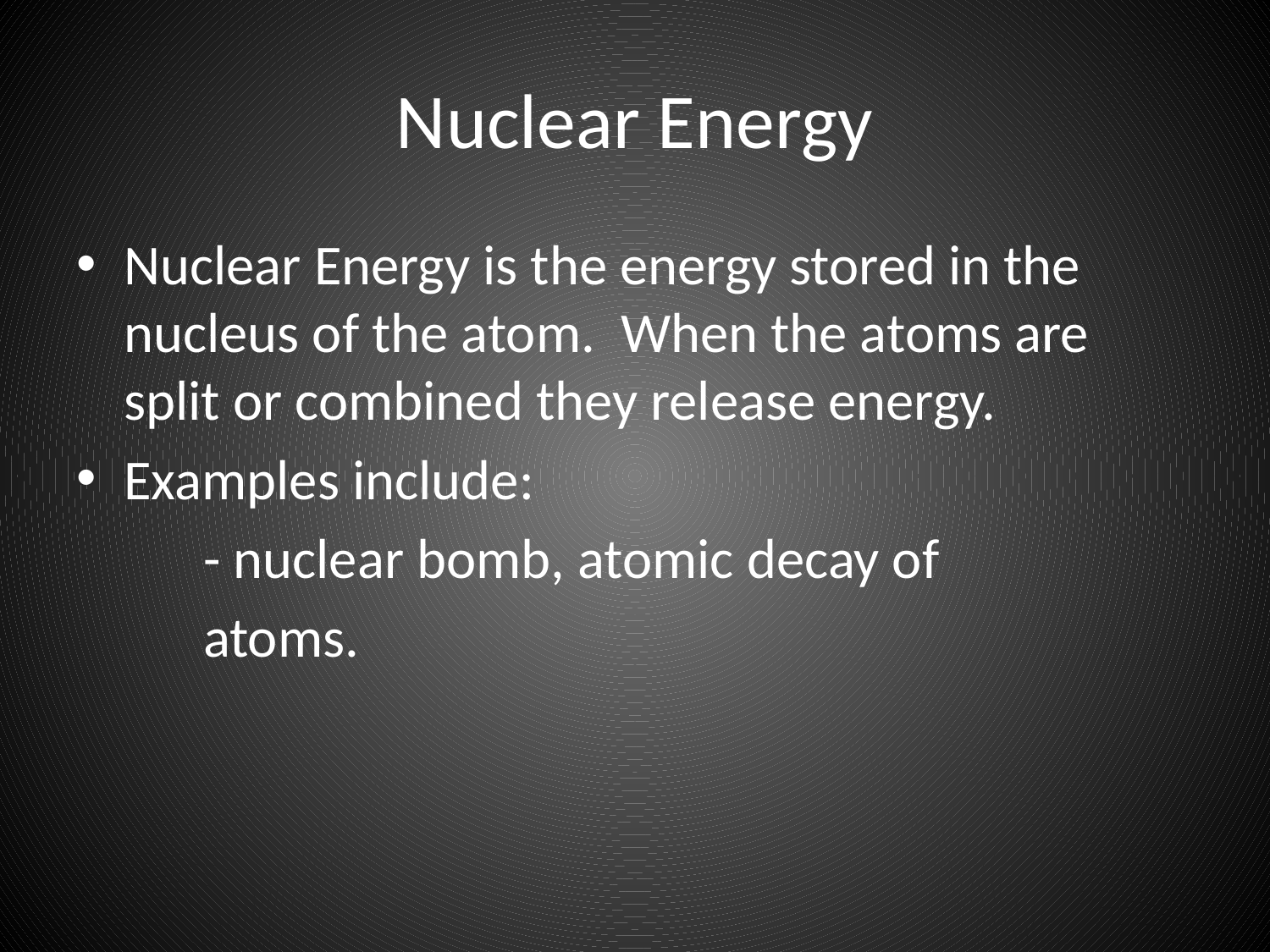

# Nuclear Energy
Nuclear Energy is the energy stored in the nucleus of the atom.  When the atoms are split or combined they release energy.
Examples include:
	- nuclear bomb, atomic decay of
	atoms.